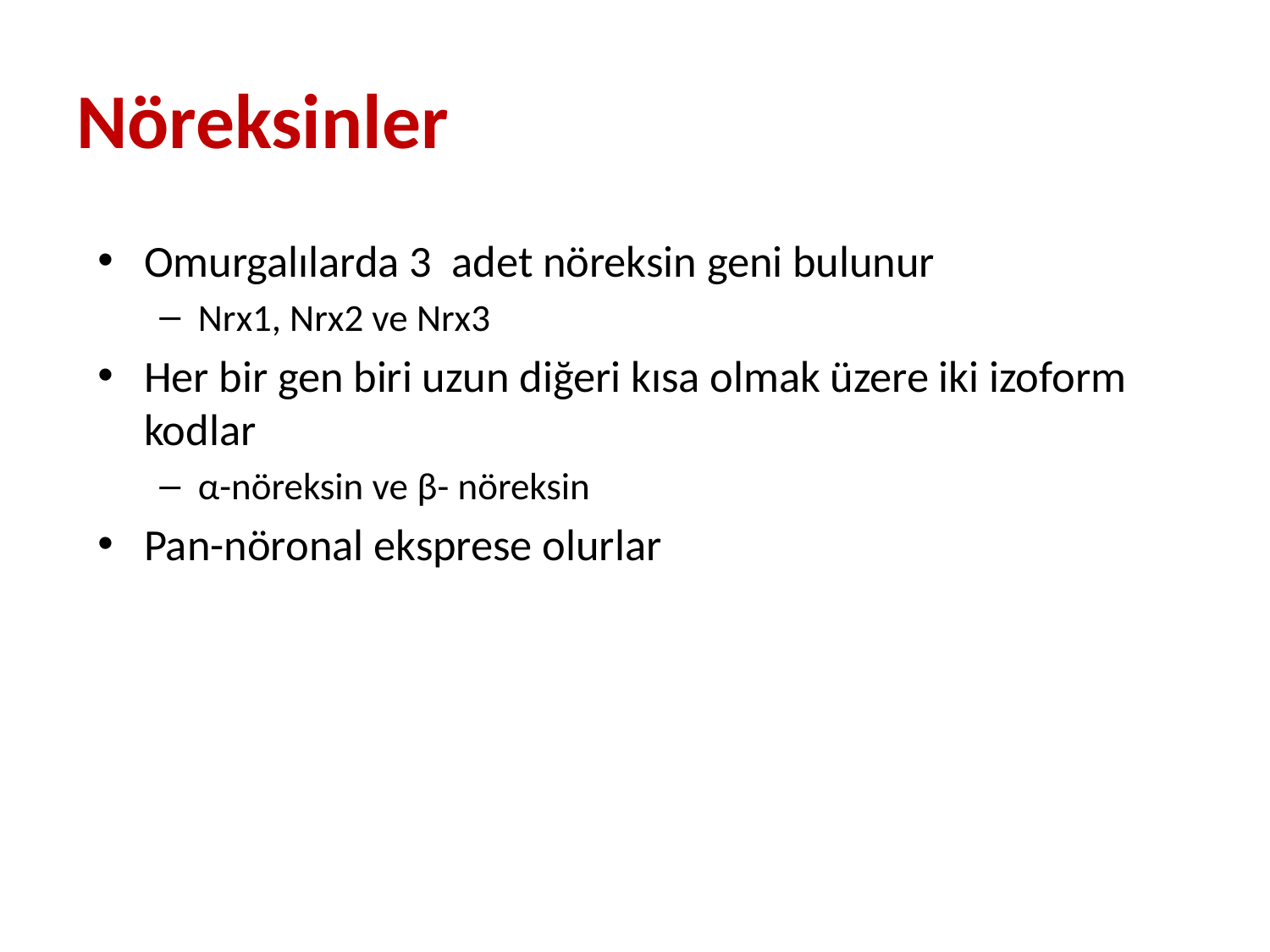

# Nöreksinler
Omurgalılarda 3  adet nöreksin geni bulunur
Nrx1, Nrx2 ve Nrx3
Her bir gen biri uzun diğeri kısa olmak üzere iki izoform kodlar
α-nöreksin ve β- nöreksin
Pan-nöronal eksprese olurlar